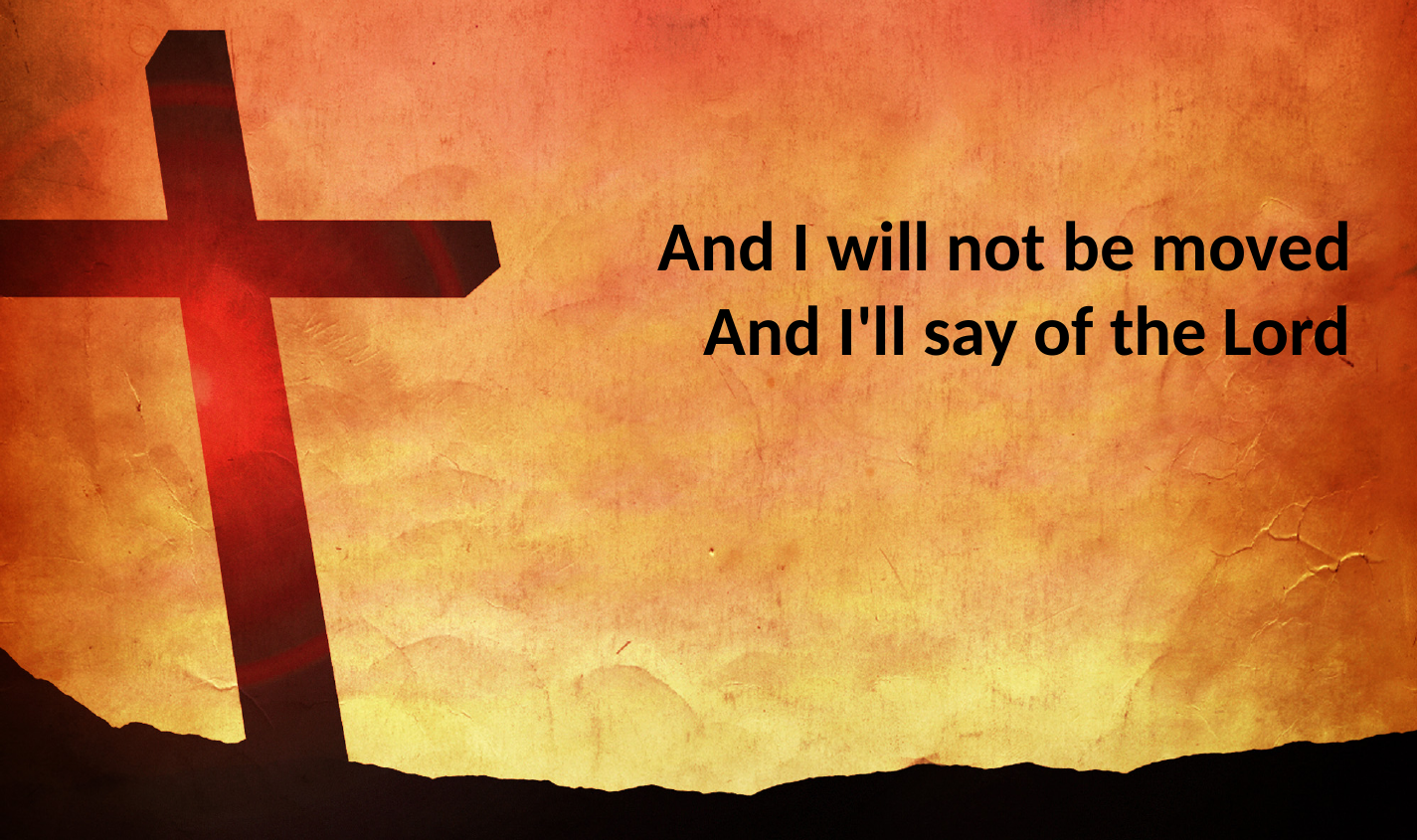

And I will not be moved
And I'll say of the Lord